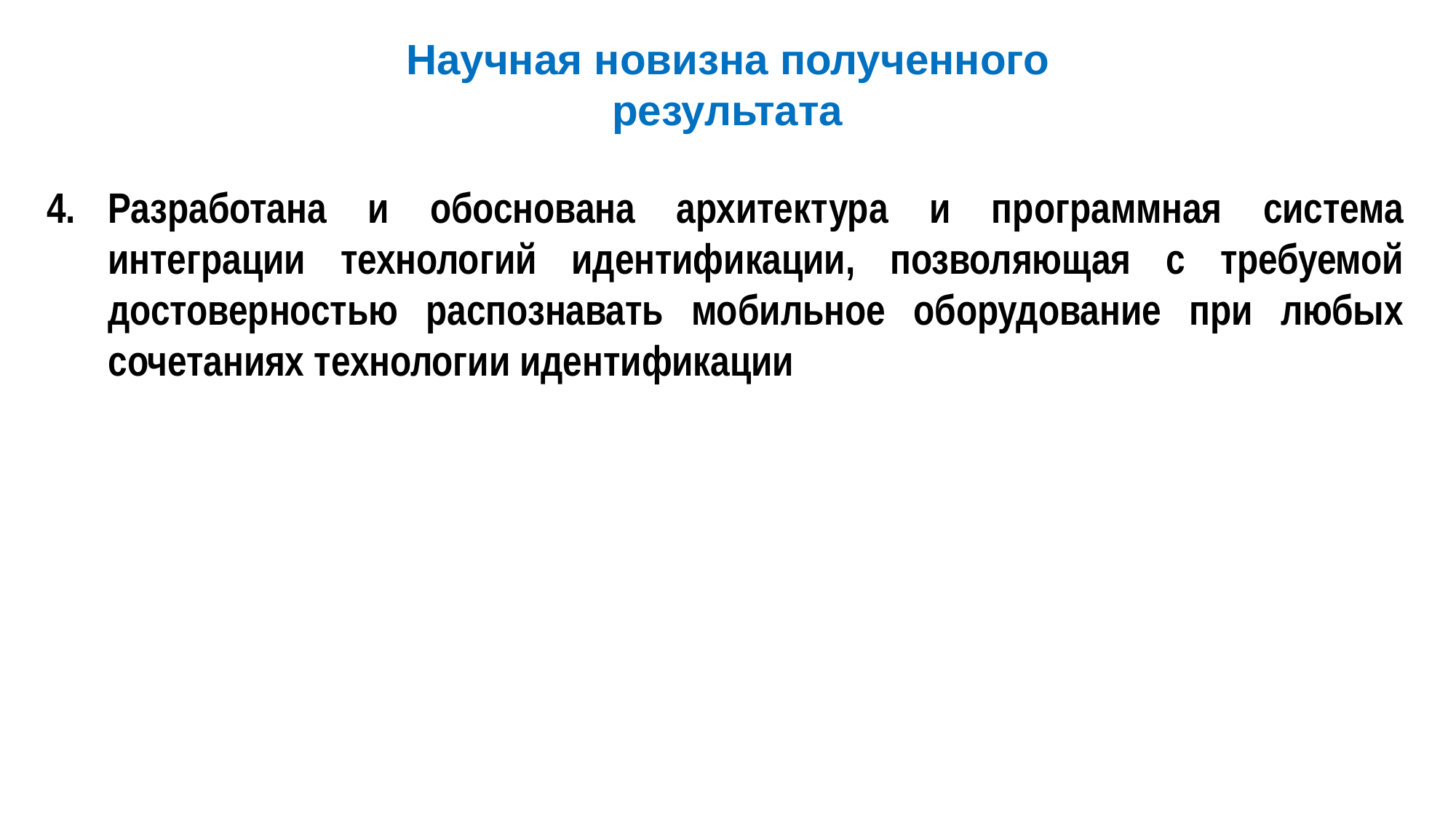

Научная новизна полученного результата
Разработана и обоснована архитектура и программная система интеграции технологий идентификации, позволяющая с требуемой достоверностью распознавать мобильное оборудование при любых сочетаниях технологии идентификации